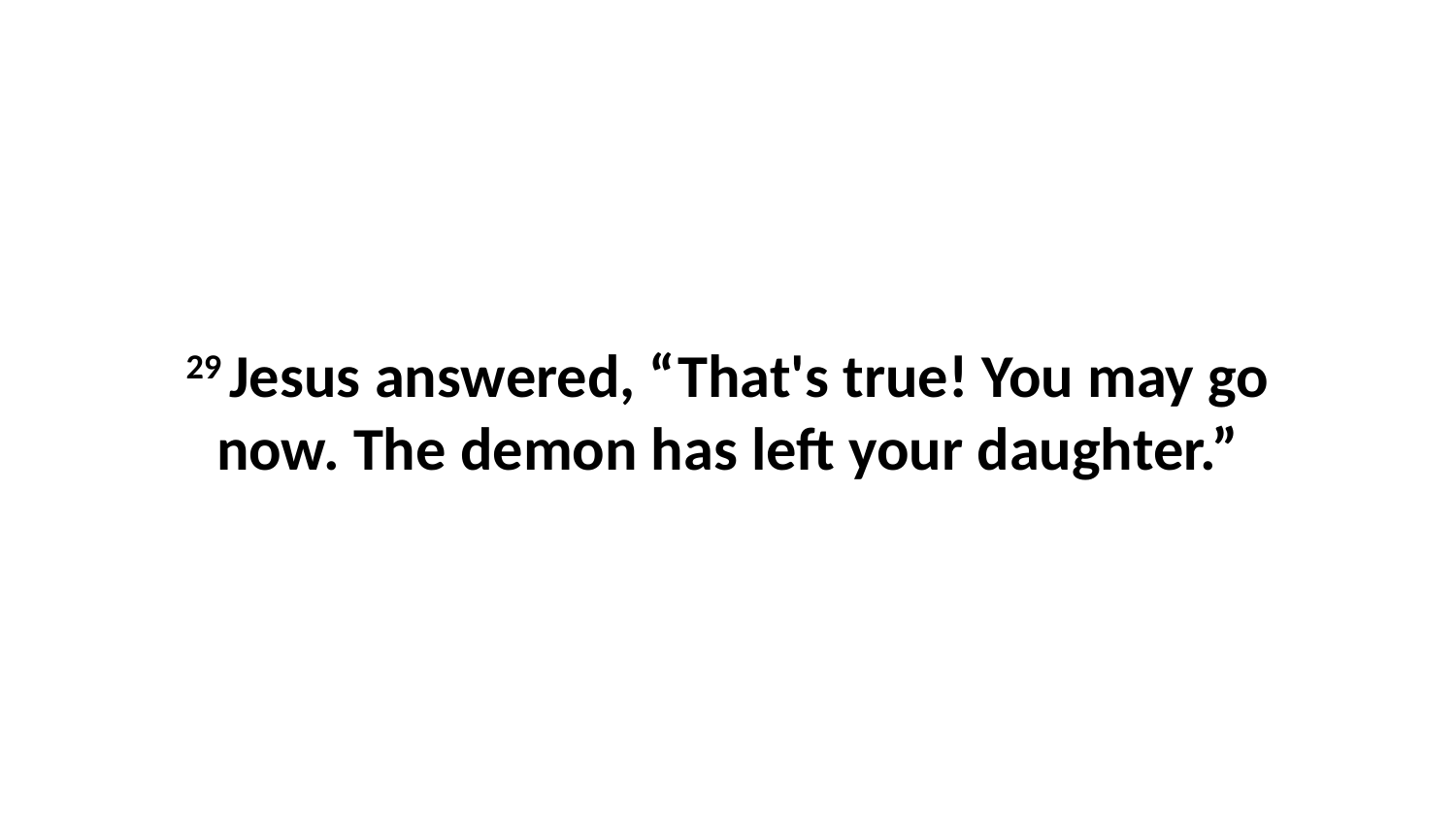

29 Jesus answered, “That's true! You may go now. The demon has left your daughter.”